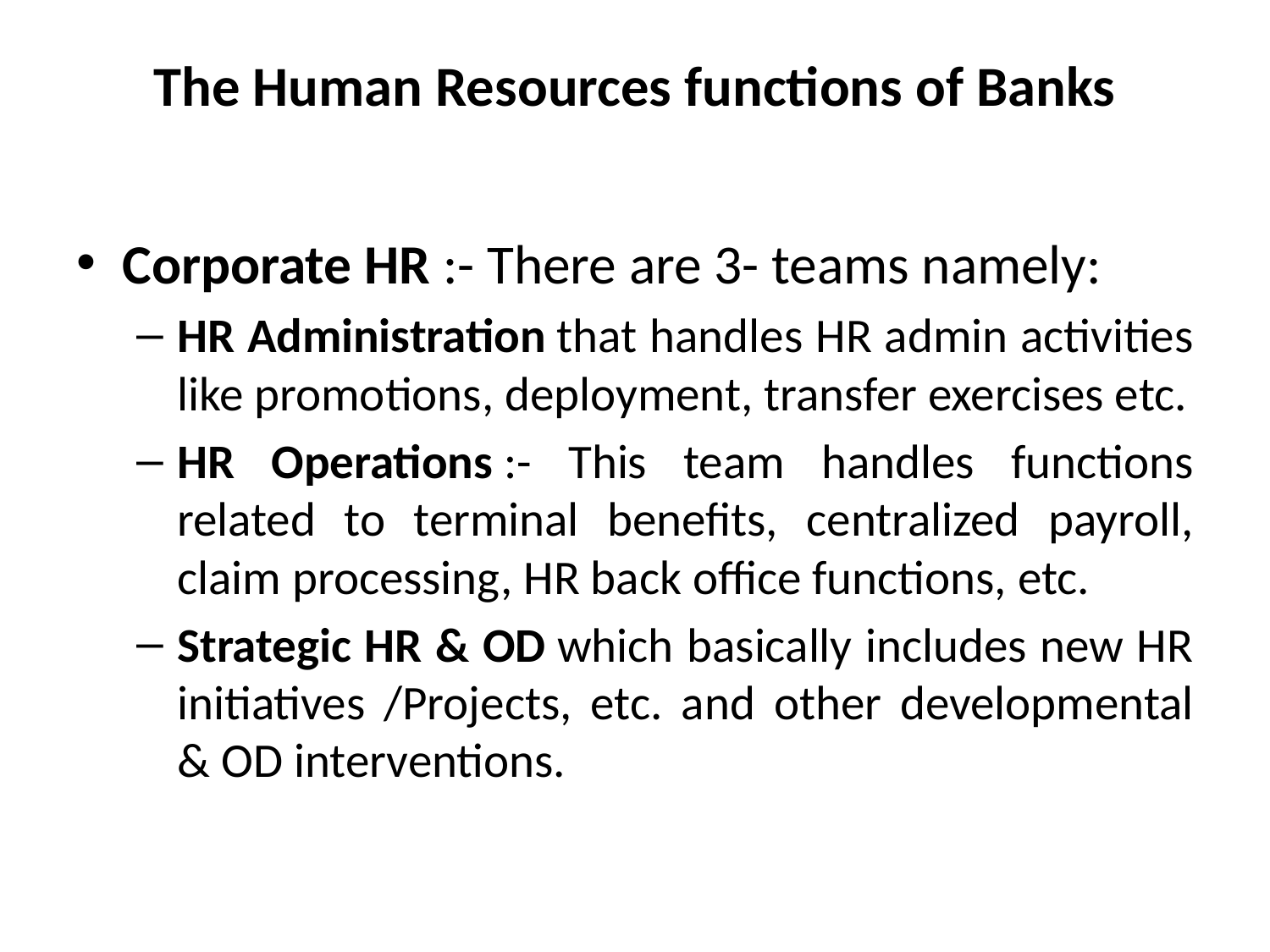

# The Human Resources functions of Banks
Corporate HR :- There are 3- teams namely:
HR Administration that handles HR admin activities like promotions, deployment, transfer exercises etc.
HR Operations :- This team handles functions related to terminal benefits, centralized payroll, claim processing, HR back office functions, etc.
Strategic HR & OD which basically includes new HR initiatives /Projects, etc. and other developmental & OD interventions.